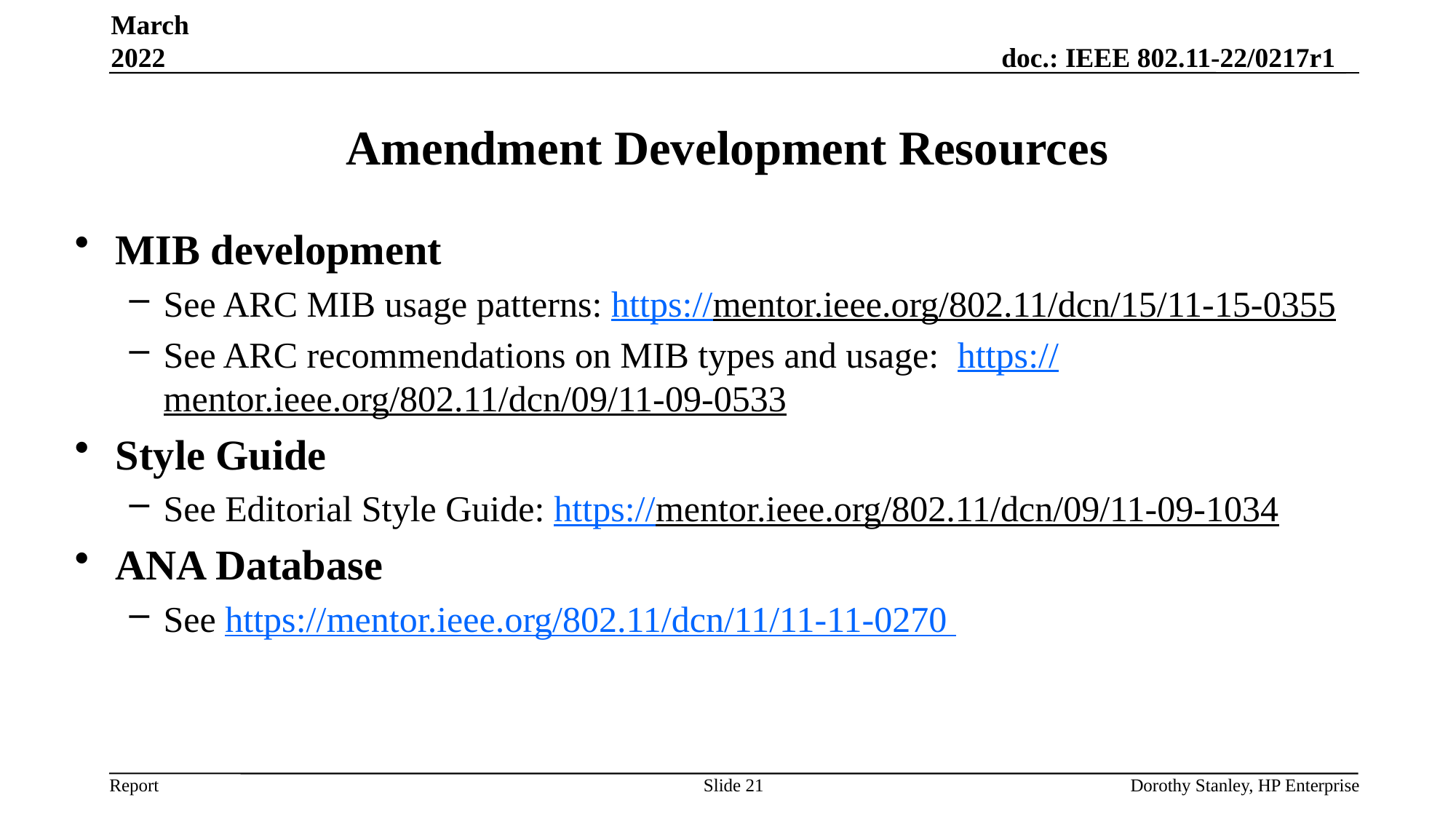

March 2022
# Amendment Development Resources
MIB development
See ARC MIB usage patterns: https://mentor.ieee.org/802.11/dcn/15/11-15-0355
See ARC recommendations on MIB types and usage:  https://mentor.ieee.org/802.11/dcn/09/11-09-0533
Style Guide
See Editorial Style Guide: https://mentor.ieee.org/802.11/dcn/09/11-09-1034
ANA Database
See https://mentor.ieee.org/802.11/dcn/11/11-11-0270

Slide 21
Dorothy Stanley, HP Enterprise